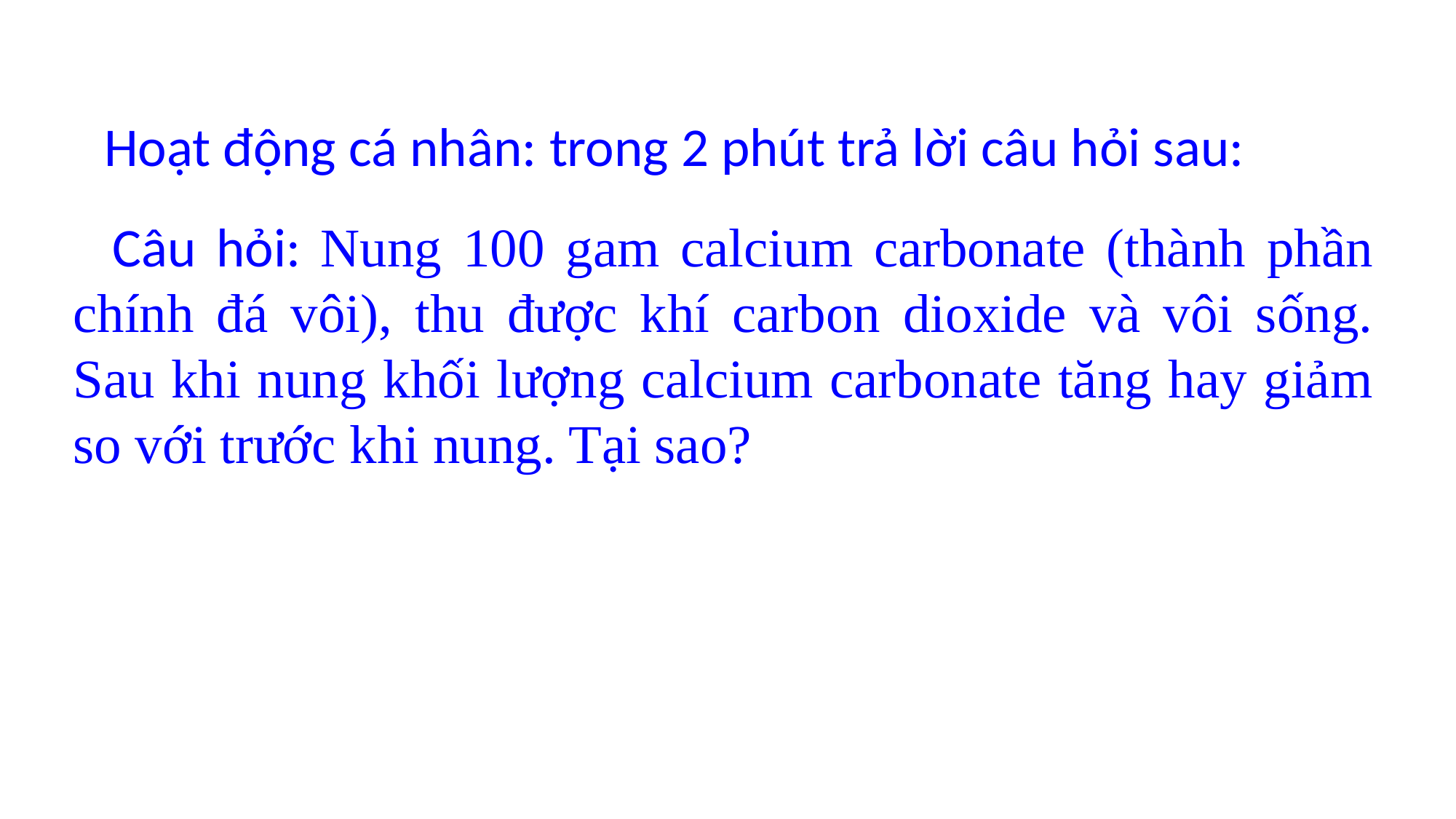

Hoạt động cá nhân: trong 2 phút trả lời câu hỏi sau:
  Câu hỏi: Nung 100 gam calcium carbonate (thành phần chính đá vôi), thu được khí carbon dioxide và vôi sống. Sau khi nung khối lượng calcium carbonate tăng hay giảm so với trước khi nung. Tại sao?